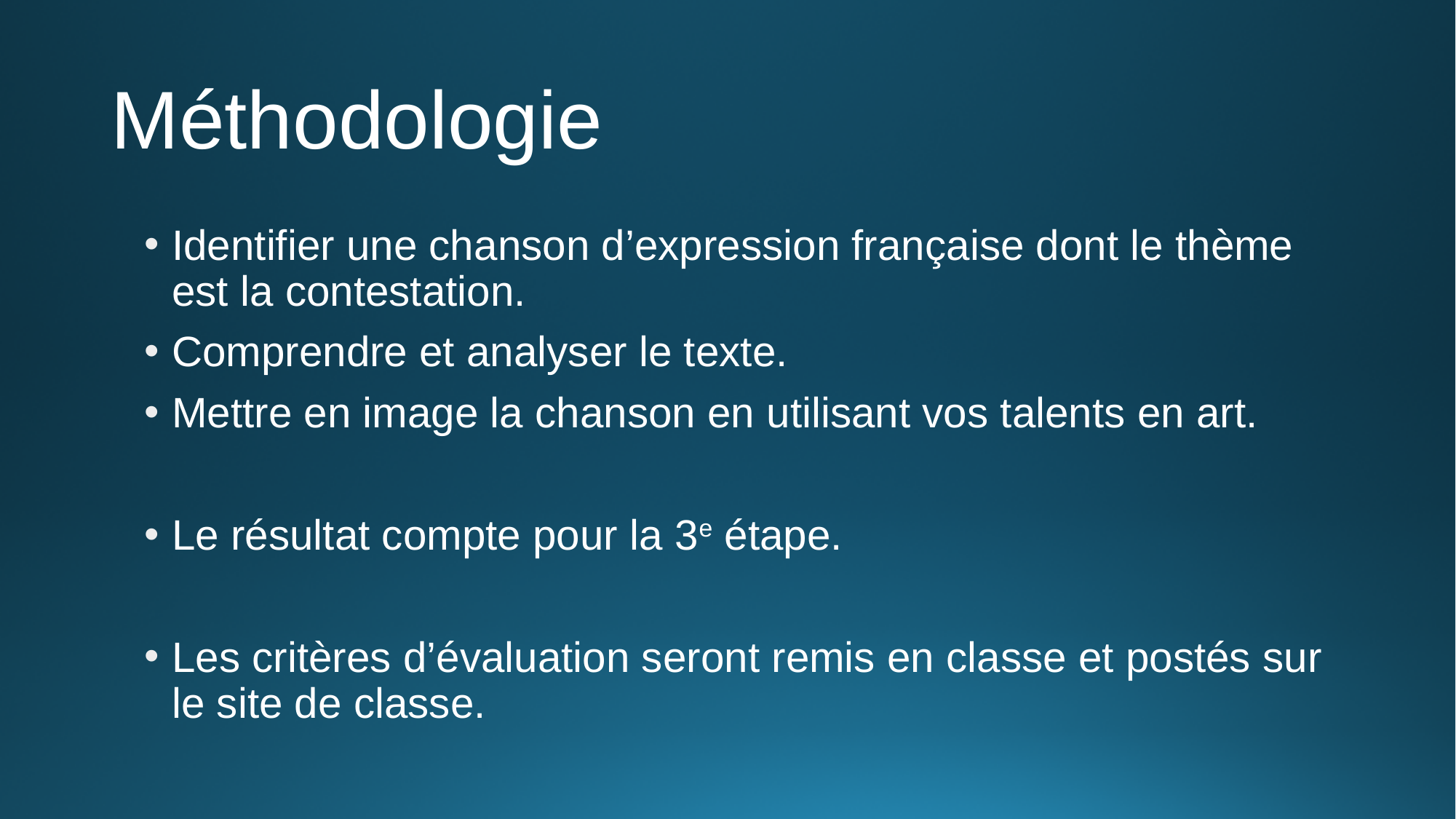

# Méthodologie
Identifier une chanson d’expression française dont le thème est la contestation.
Comprendre et analyser le texte.
Mettre en image la chanson en utilisant vos talents en art.

Le résultat compte pour la 3e étape.

Les critères d’évaluation seront remis en classe et postés sur le site de classe.